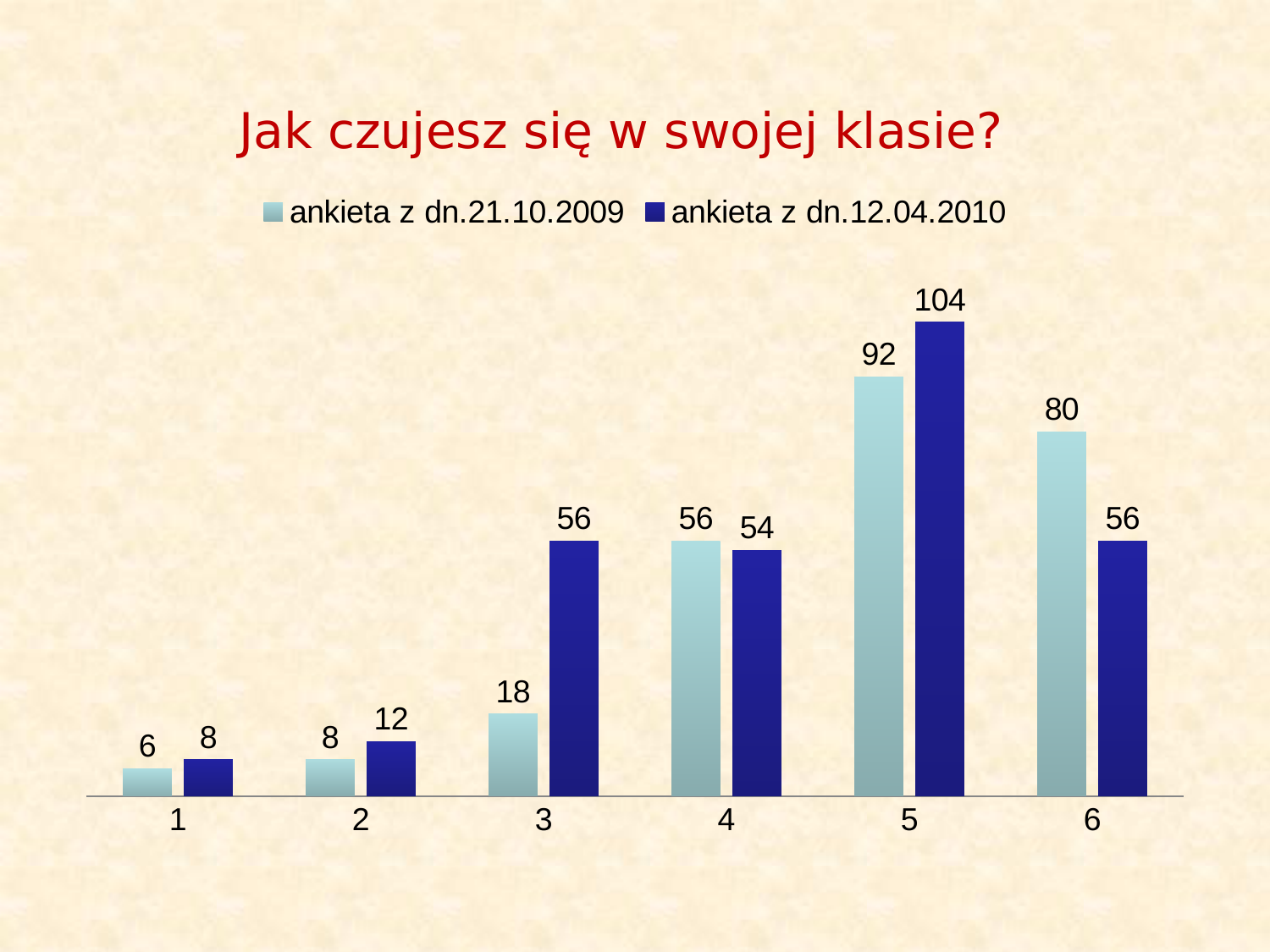

# Jak czujesz się w swojej klasie?

### Chart

| Category | ankieta z dn.21.10.2009 | ankieta z dn.12.04.2010 |
|---|---|---|
| 1 | 6.0 | 8.0 |
| 2 | 8.0 | 12.0 |
| 3 | 18.0 | 56.0 |
| 4 | 56.0 | 54.0 |
| 5 | 92.0 | 104.0 |
| 6 | 80.0 | 56.0 |